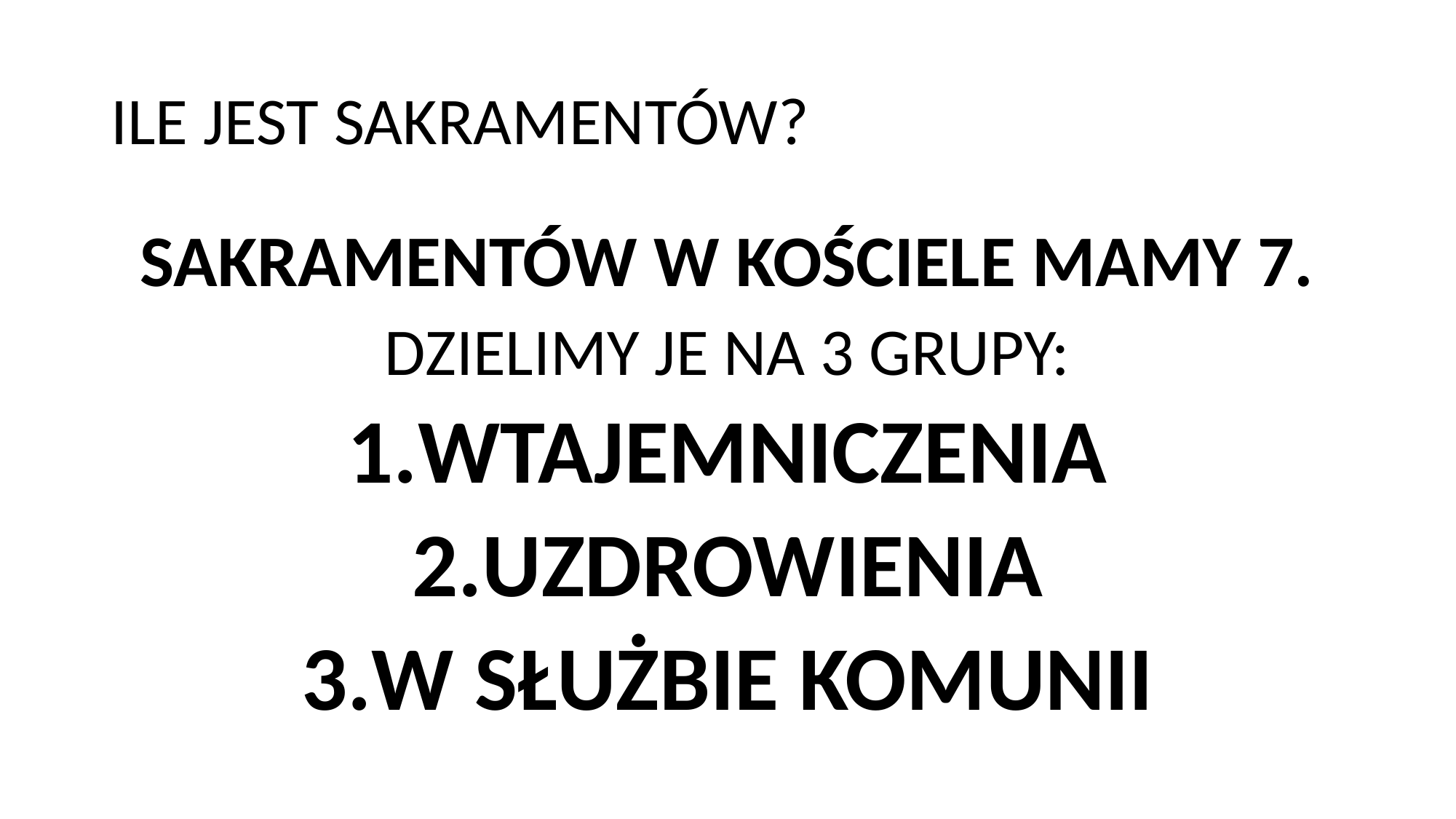

# ILE JEST SAKRAMENTÓW?
SAKRAMENTÓW W KOŚCIELE MAMY 7.
DZIELIMY JE NA 3 GRUPY:
WTAJEMNICZENIA
UZDROWIENIA
W SŁUŻBIE KOMUNII